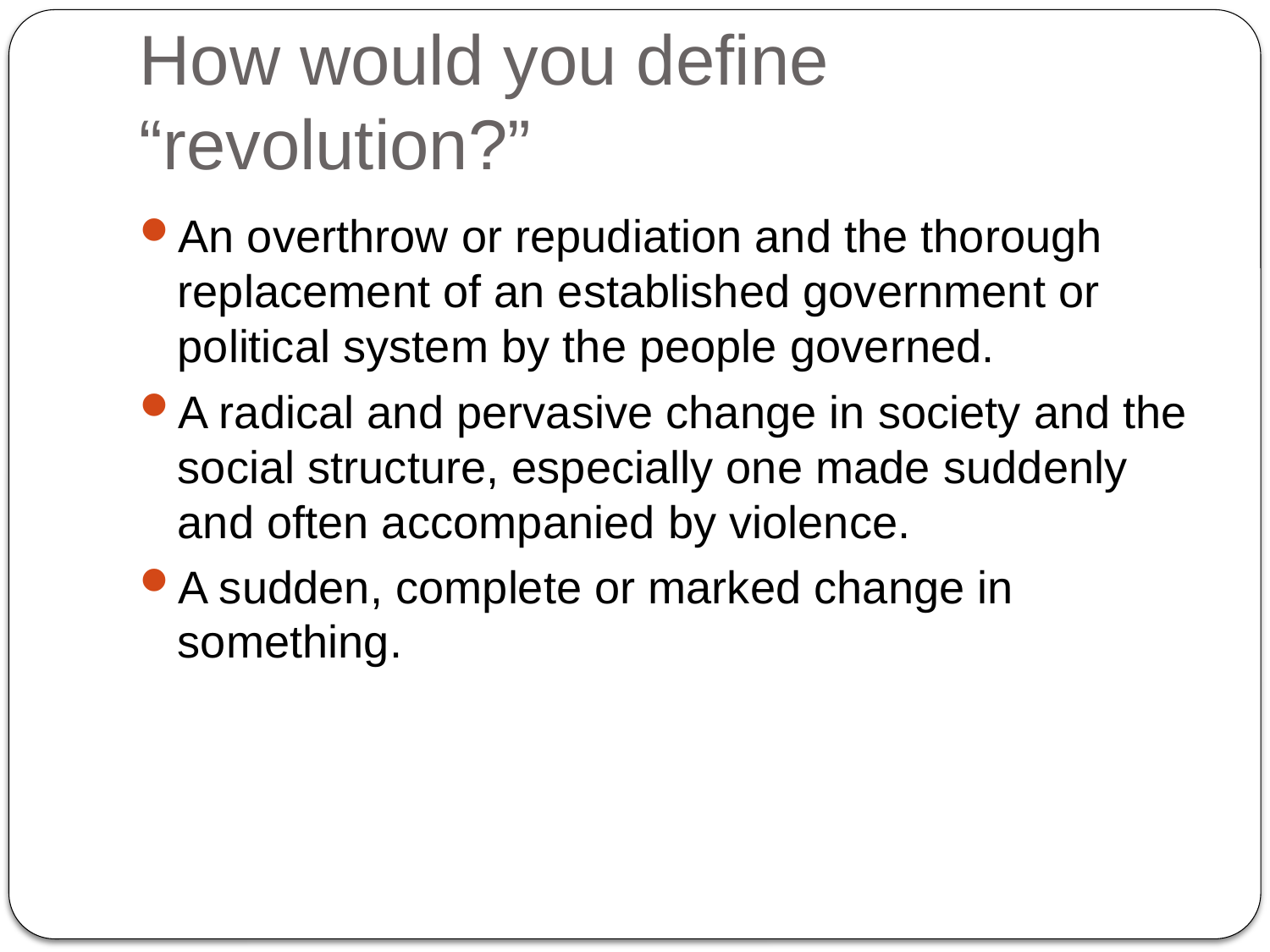

# How would you define “revolution?”
An overthrow or repudiation and the thorough replacement of an established government or political system by the people governed.
A radical and pervasive change in society and the social structure, especially one made suddenly and often accompanied by violence.
A sudden, complete or marked change in something.